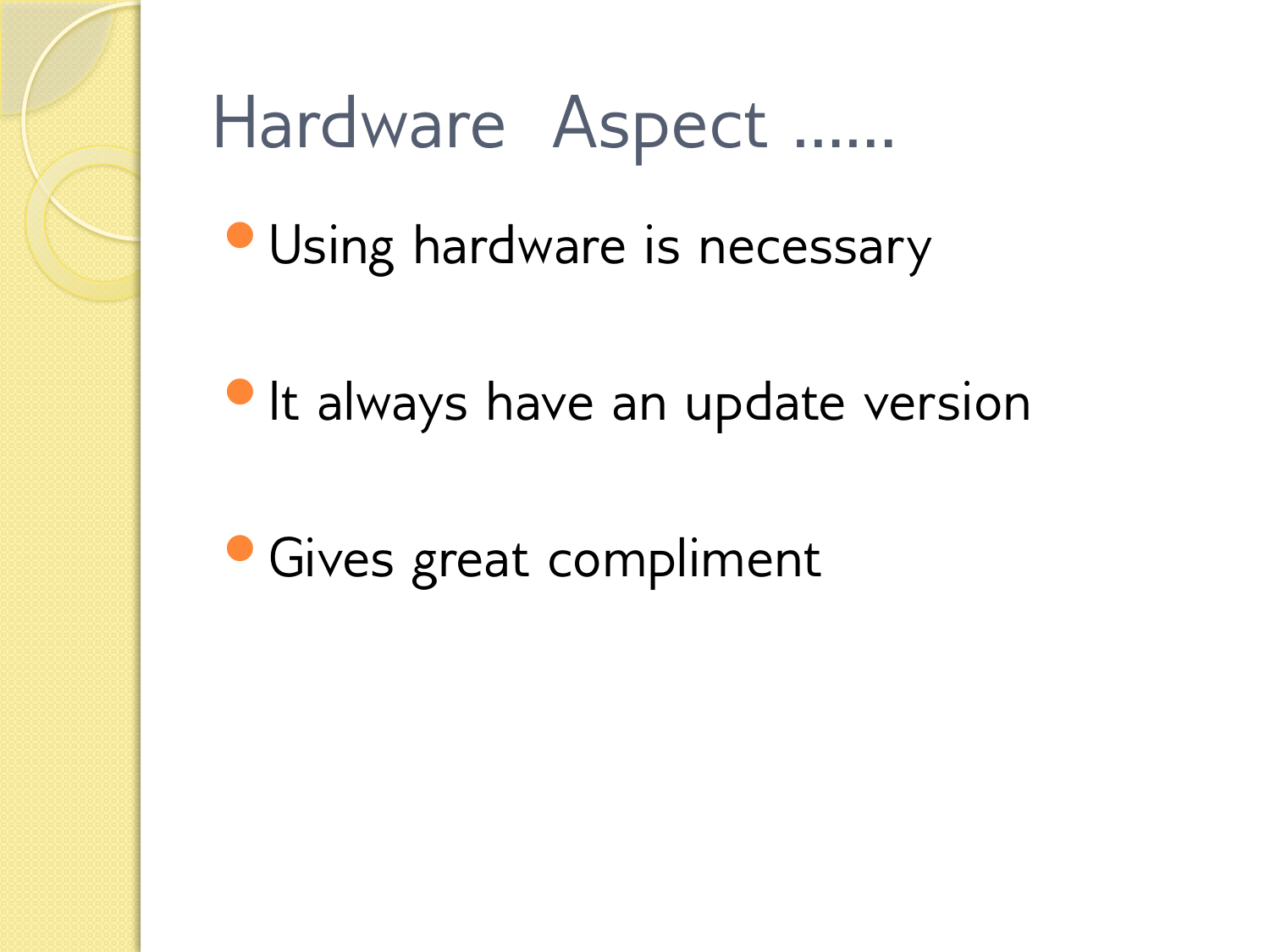

# Hardware  Aspect ……
Using hardware is necessary

It always have an update version

Gives great compliment